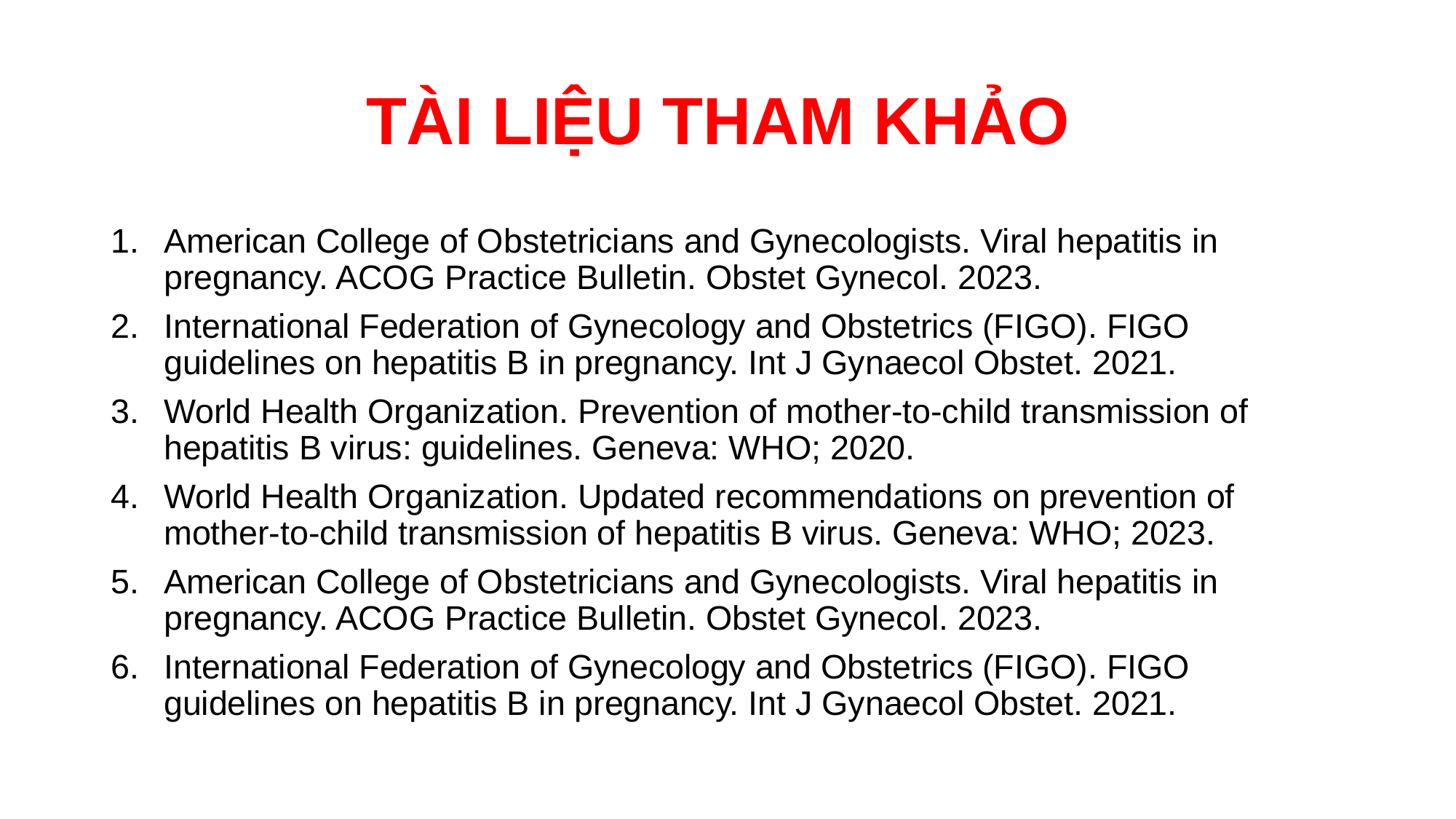

# TÀI LIỆU THAM KHẢO
American College of Obstetricians and Gynecologists. Viral hepatitis in pregnancy. ACOG Practice Bulletin. Obstet Gynecol. 2023.
International Federation of Gynecology and Obstetrics (FIGO). FIGO guidelines on hepatitis B in pregnancy. Int J Gynaecol Obstet. 2021.
World Health Organization. Prevention of mother-to-child transmission of hepatitis B virus: guidelines. Geneva: WHO; 2020.
World Health Organization. Updated recommendations on prevention of mother-to-child transmission of hepatitis B virus. Geneva: WHO; 2023.
American College of Obstetricians and Gynecologists. Viral hepatitis in pregnancy. ACOG Practice Bulletin. Obstet Gynecol. 2023.
International Federation of Gynecology and Obstetrics (FIGO). FIGO guidelines on hepatitis B in pregnancy. Int J Gynaecol Obstet. 2021.